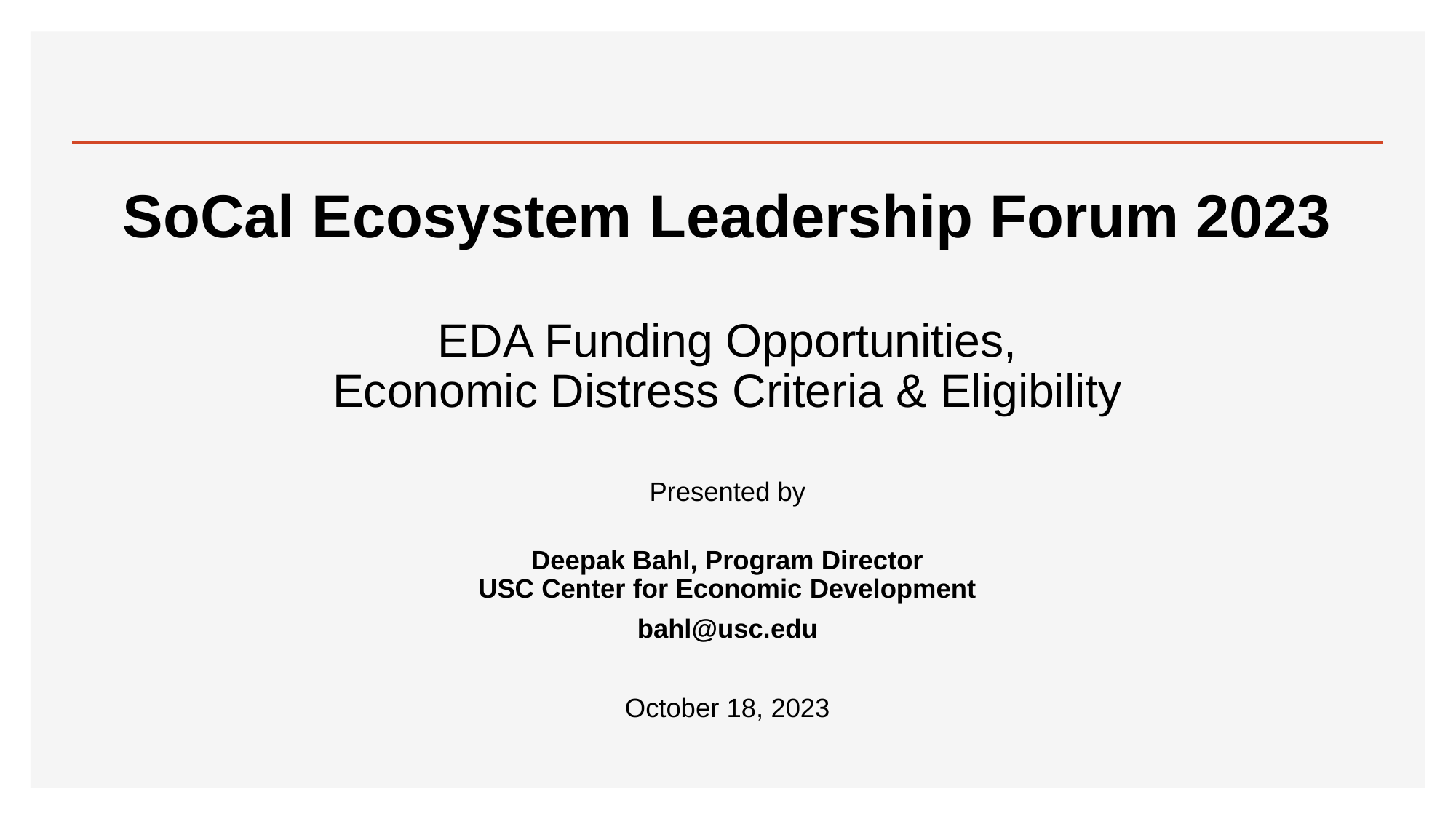

# SoCal Ecosystem Leadership Forum 2023 EDA Funding Opportunities, Economic Distress Criteria & Eligibility

Presented by
Deepak Bahl, Program Director
USC Center for Economic Development
bahl@usc.edu

October 18, 2023